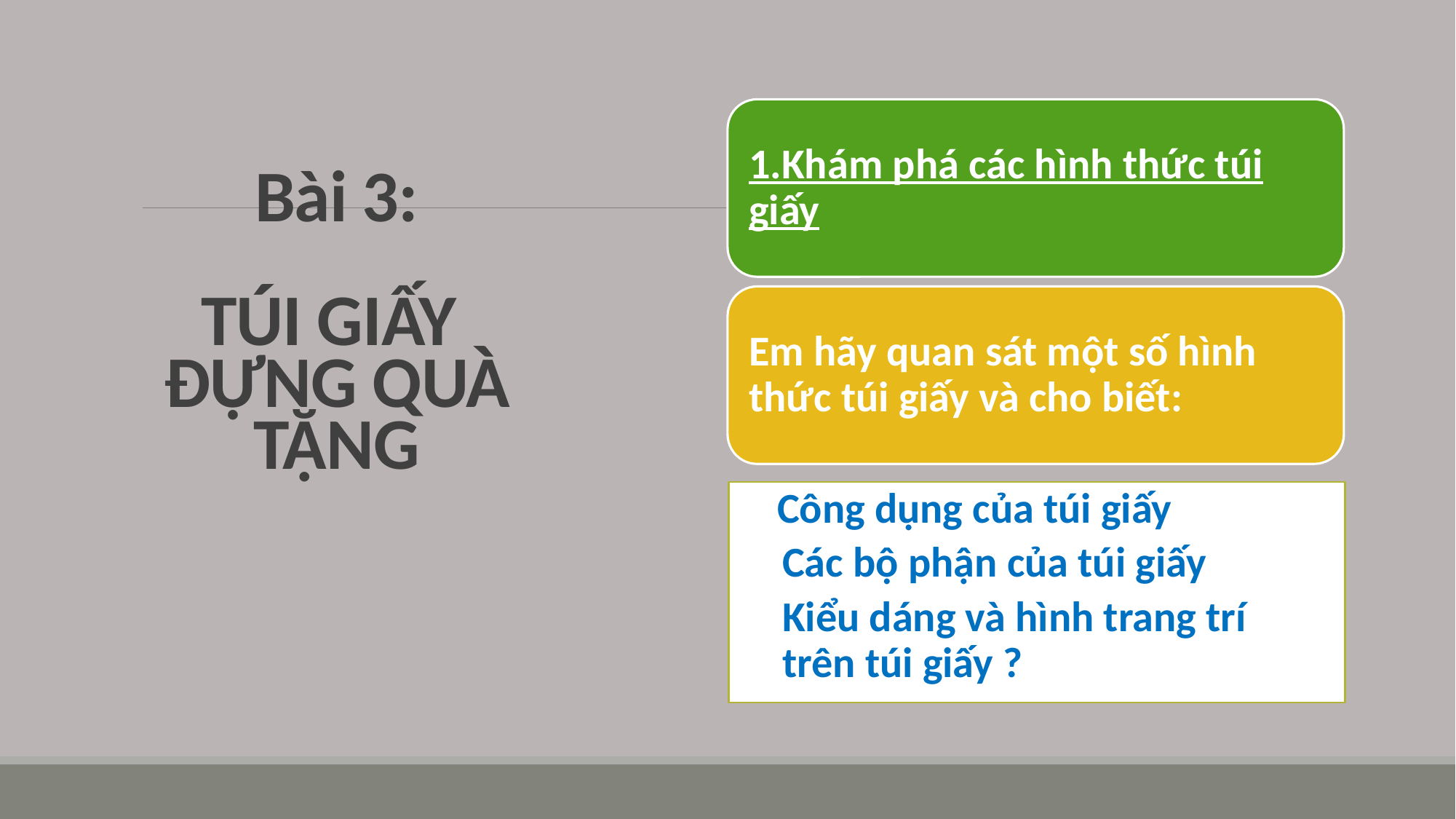

1.Khám phá các hình thức túi giấy

Em hãy quan sát một số hình thức túi giấy và cho biết:

   Công dụng của túi giấy
Các bộ phận của túi giấy
Kiểu dáng và hình trang trí trên túi giấy ?
# Bài 3:   TÚI GIẤY ĐỰNG QUÀ TẶNG